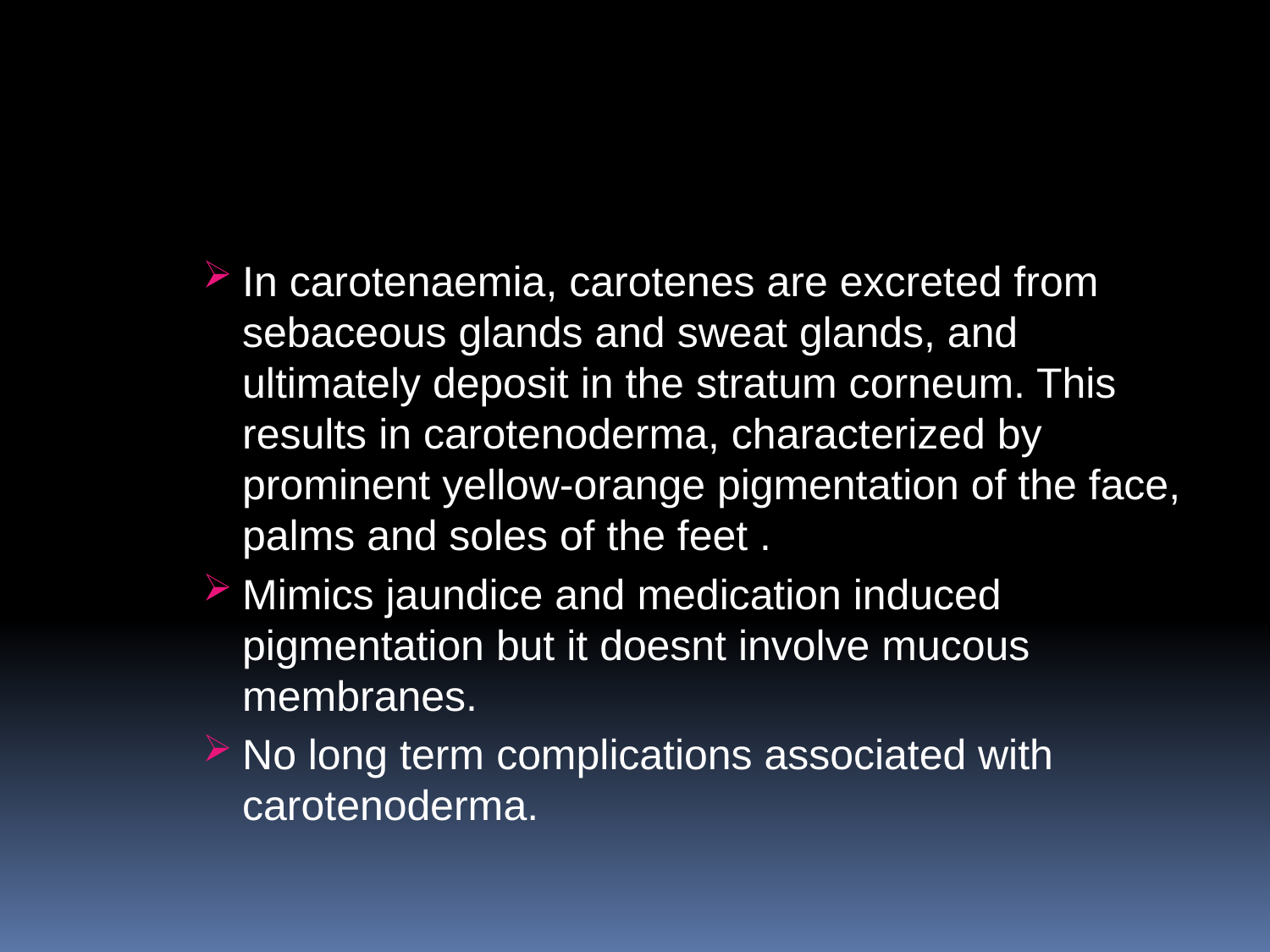

#
In carotenaemia, carotenes are excreted from sebaceous glands and sweat glands, and ultimately deposit in the stratum corneum. This results in carotenoderma, characterized by prominent yellow‐orange pigmentation of the face, palms and soles of the feet .
Mimics jaundice and medication induced pigmentation but it doesnt involve mucous membranes.
No long term complications associated with carotenoderma.